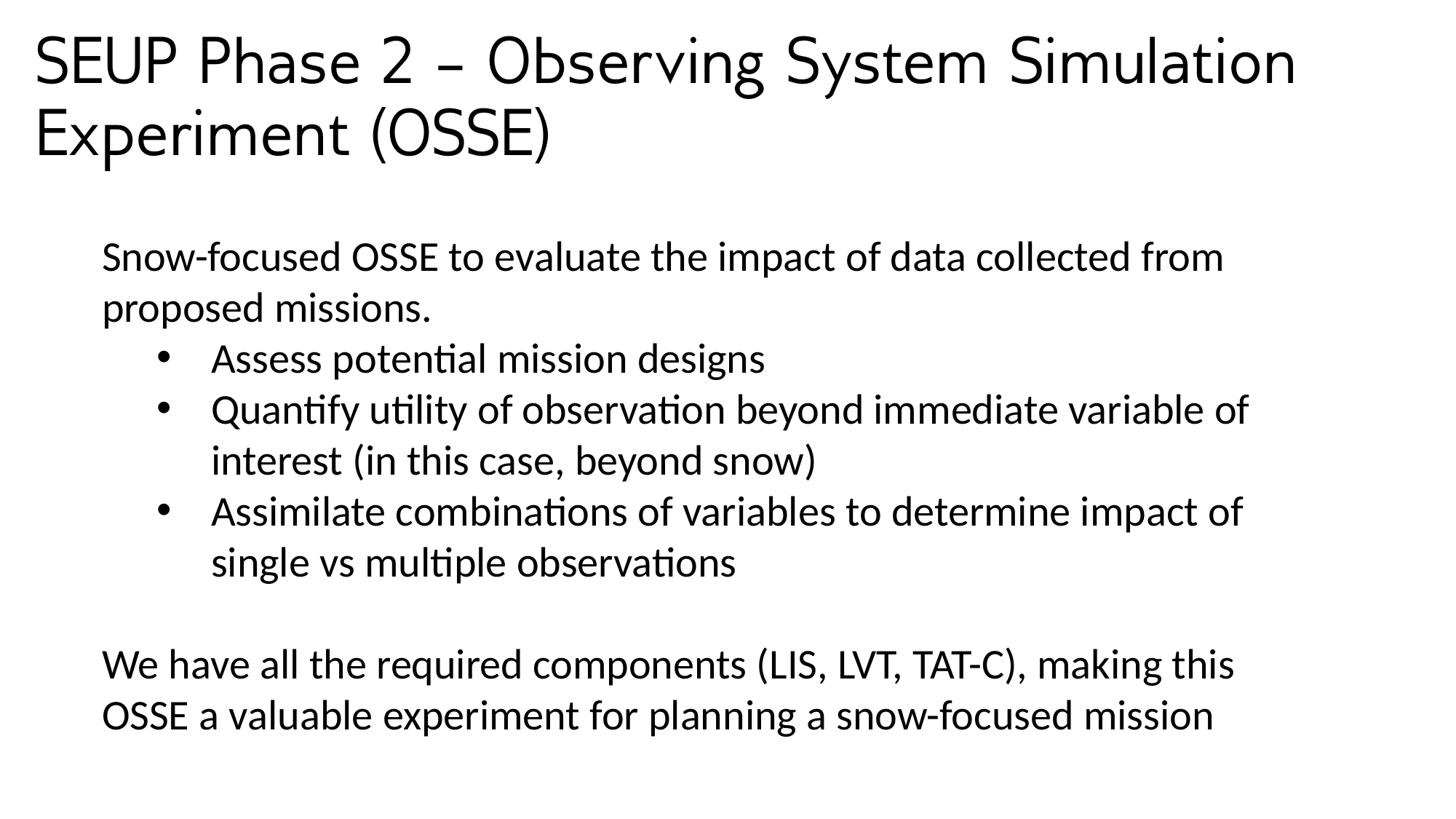

# SEUP Phase 2 – Observing System Simulation Experiment (OSSE)
Snow-focused OSSE to evaluate the impact of data collected from proposed missions.
Assess potential mission designs
Quantify utility of observation beyond immediate variable of interest (in this case, beyond snow)
Assimilate combinations of variables to determine impact of single vs multiple observations

We have all the required components (LIS, LVT, TAT-C), making this OSSE a valuable experiment for planning a snow-focused mission